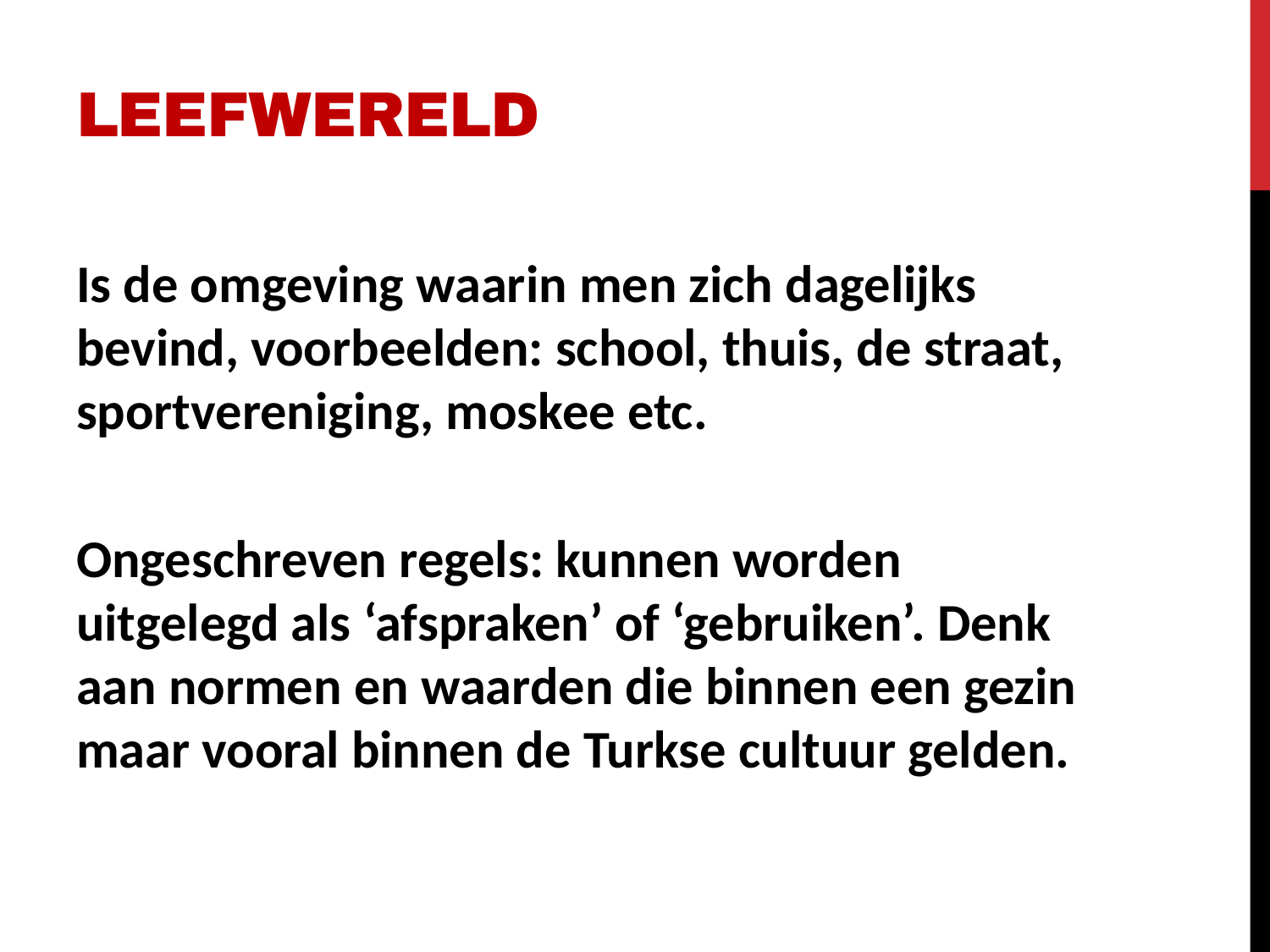

# Leefwereld
Is de omgeving waarin men zich dagelijks bevind, voorbeelden: school, thuis, de straat, sportvereniging, moskee etc.

Ongeschreven regels: kunnen worden uitgelegd als ‘afspraken’ of ‘gebruiken’. Denk aan normen en waarden die binnen een gezin maar vooral binnen de Turkse cultuur gelden.